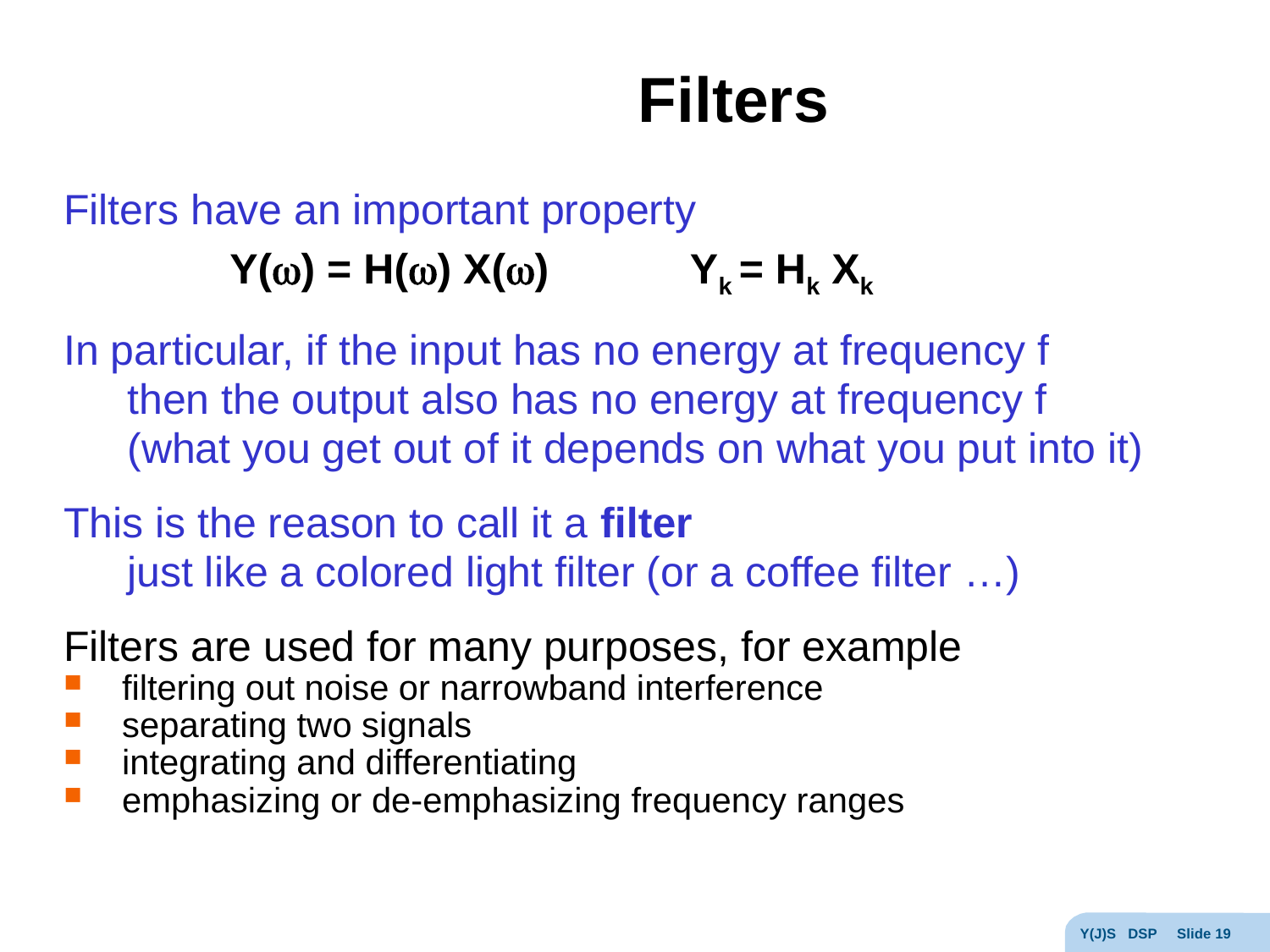

# Filters
Filters have an important property
              Y(ω) = H(ω) X(ω)            Yk = Hk Xk
In particular, if the input has no energy at frequency f
then the output also has no energy at frequency f
(what you get out of it depends on what you put into it)
This is the reason to call it a filter
just like a colored light filter (or a coffee filter …)
Filters are used for many purposes, for example
filtering out noise or narrowband interference
separating two signals
integrating and differentiating
emphasizing or de-emphasizing frequency ranges

Y(J)S   DSP     Slide 19